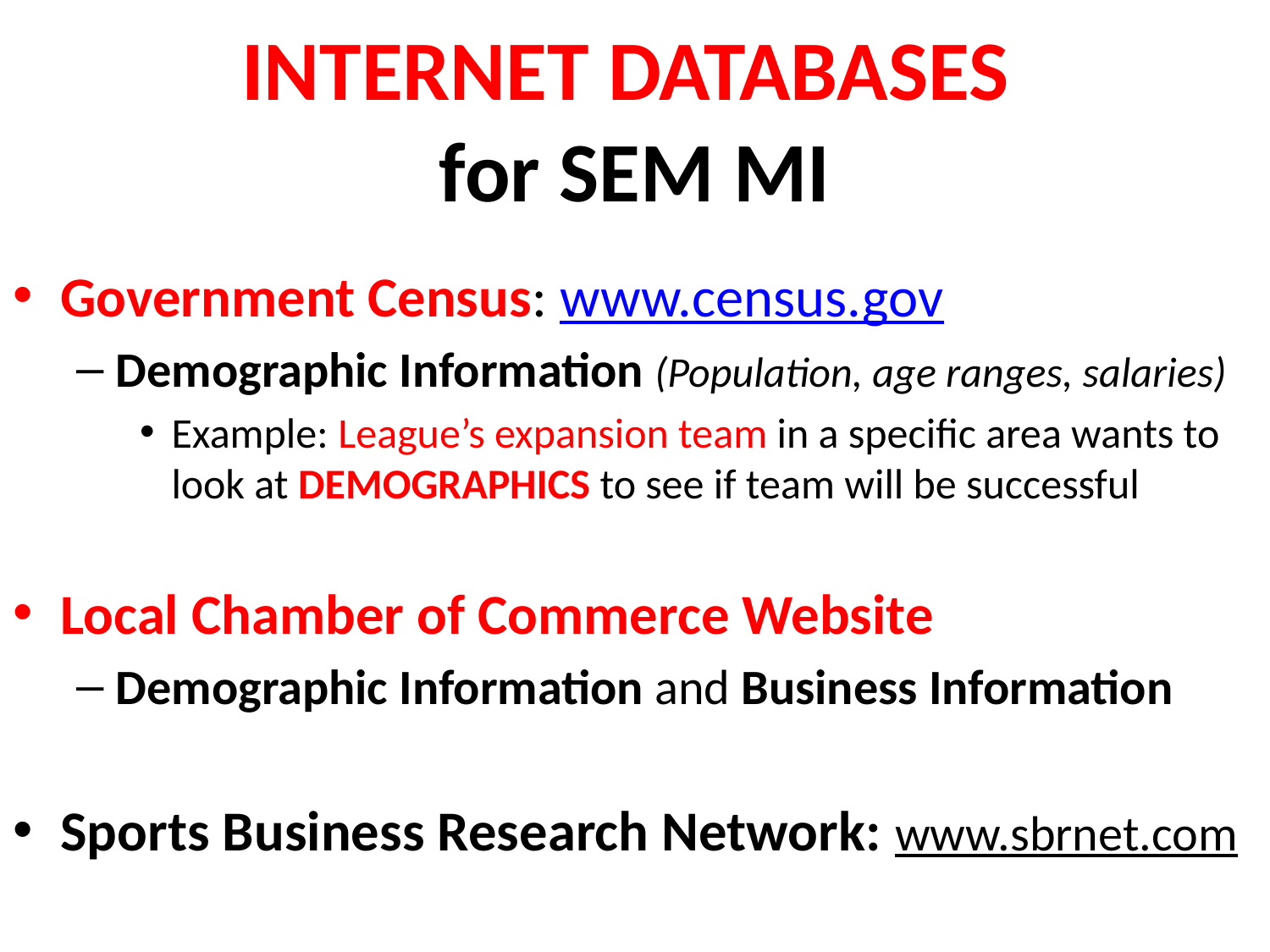

# INTERNET DATABASES for SEM MI
Government Census: www.census.gov
Demographic Information (Population, age ranges, salaries)
Example: League’s expansion team in a specific area wants to look at DEMOGRAPHICS to see if team will be successful

Local Chamber of Commerce Website
Demographic Information and Business Information

Sports Business Research Network: www.sbrnet.com